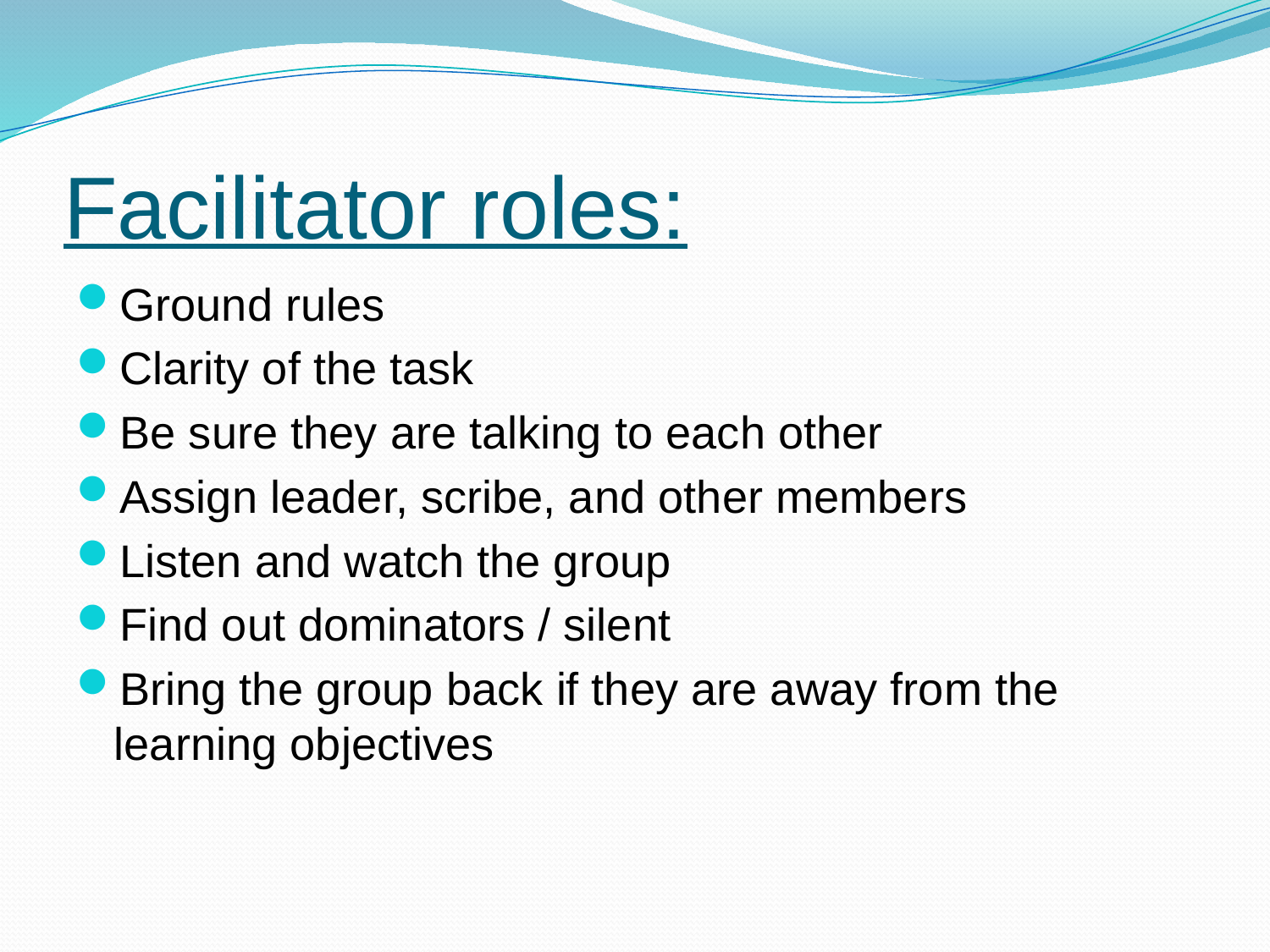

# Facilitator roles:
Ground rules
Clarity of the task
Be sure they are talking to each other
Assign leader, scribe, and other members
Listen and watch the group
Find out dominators / silent
Bring the group back if they are away from the learning objectives